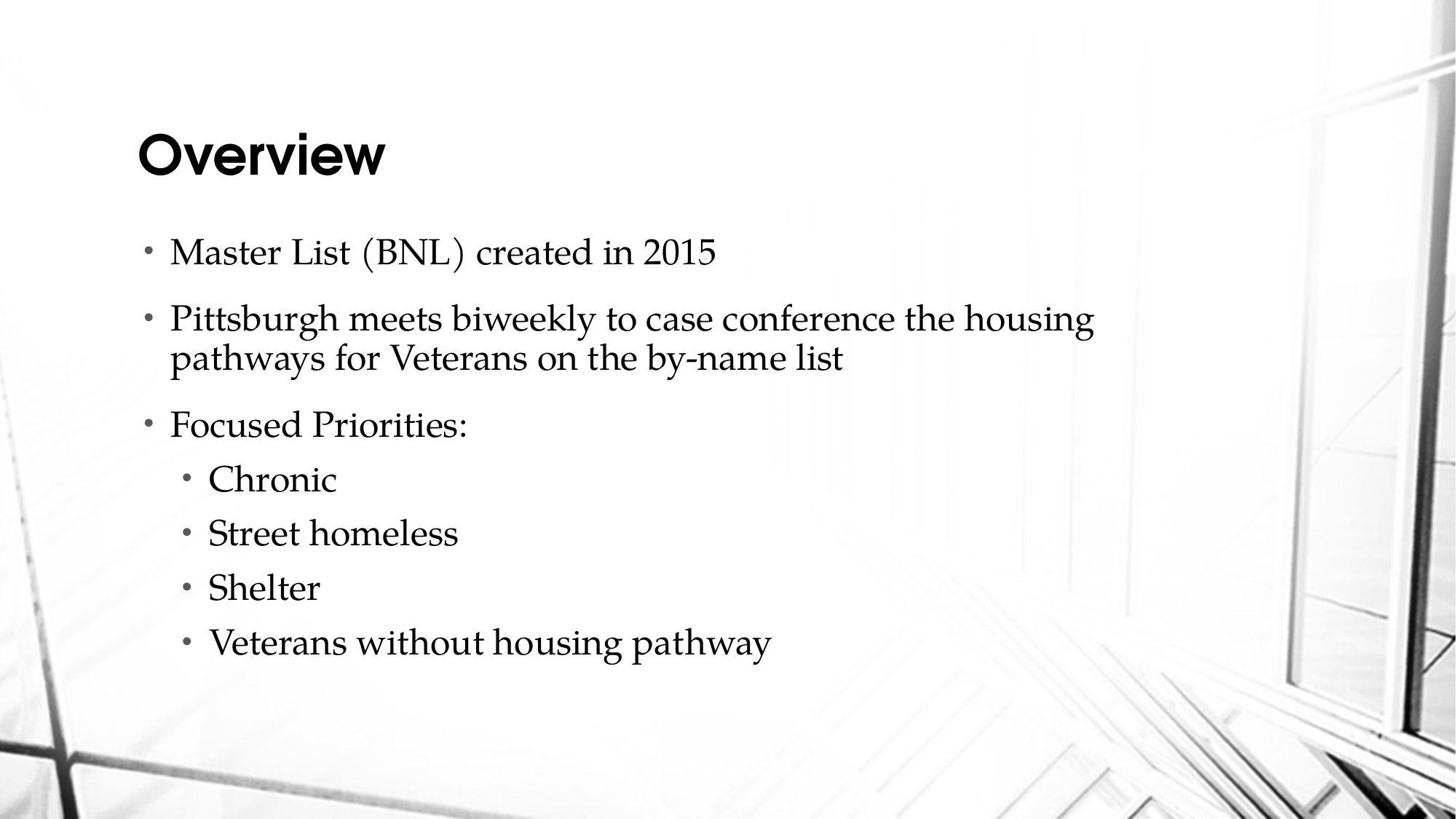

# Overview
Master List (BNL) created in 2015
Pittsburgh meets biweekly to case conference the housing pathways for Veterans on the by-name list
Focused Priorities:
Chronic
Street homeless
Shelter
Veterans without housing pathway